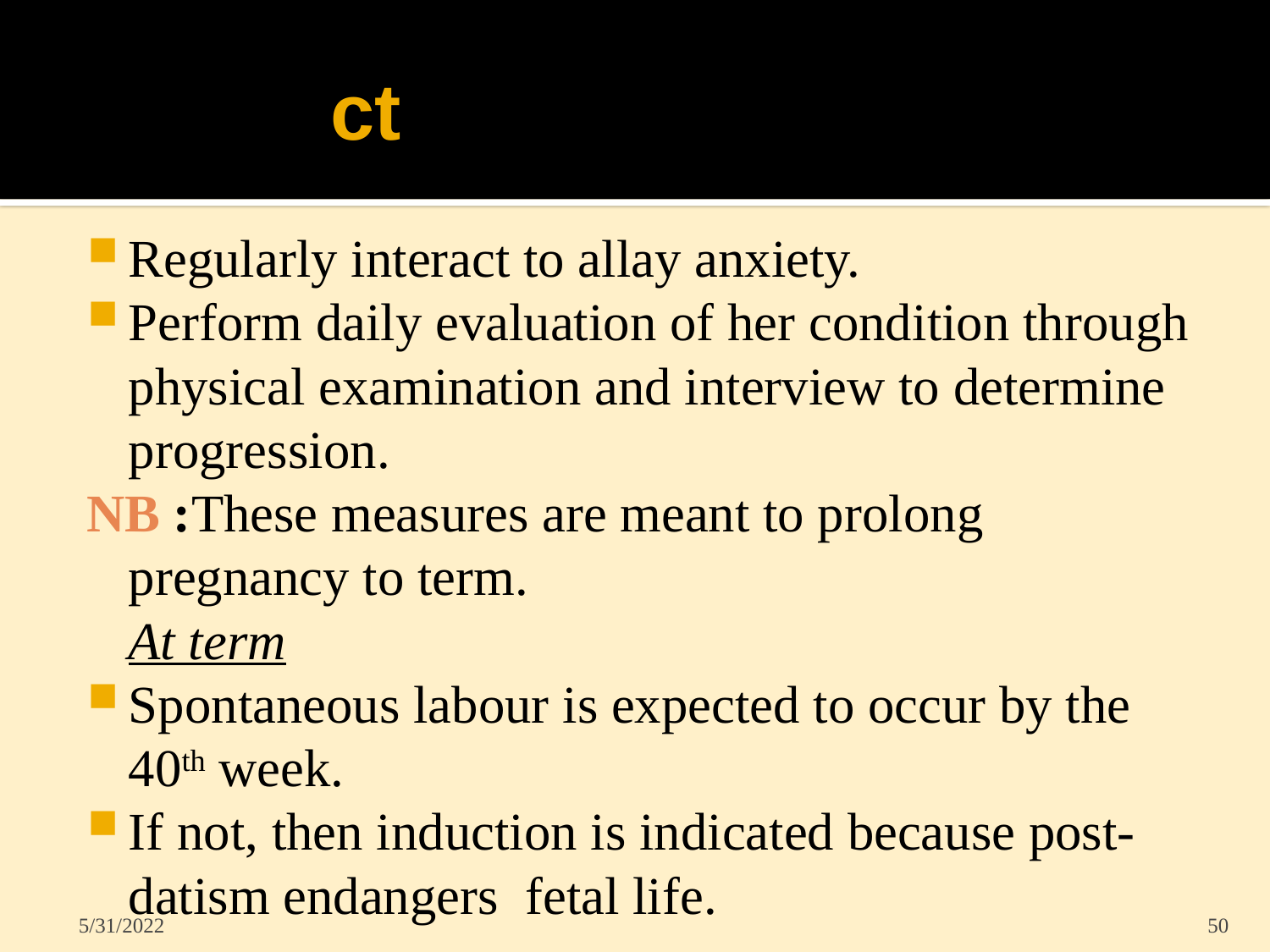

# ct
Regularly interact to allay anxiety.
Perform daily evaluation of her condition through physical examination and interview to determine progression.
NB :These measures are meant to prolong pregnancy to term.
	At term
Spontaneous labour is expected to occur by the 40th week.
If not, then induction is indicated because post-datism endangers  fetal life.

5/31/2022
50